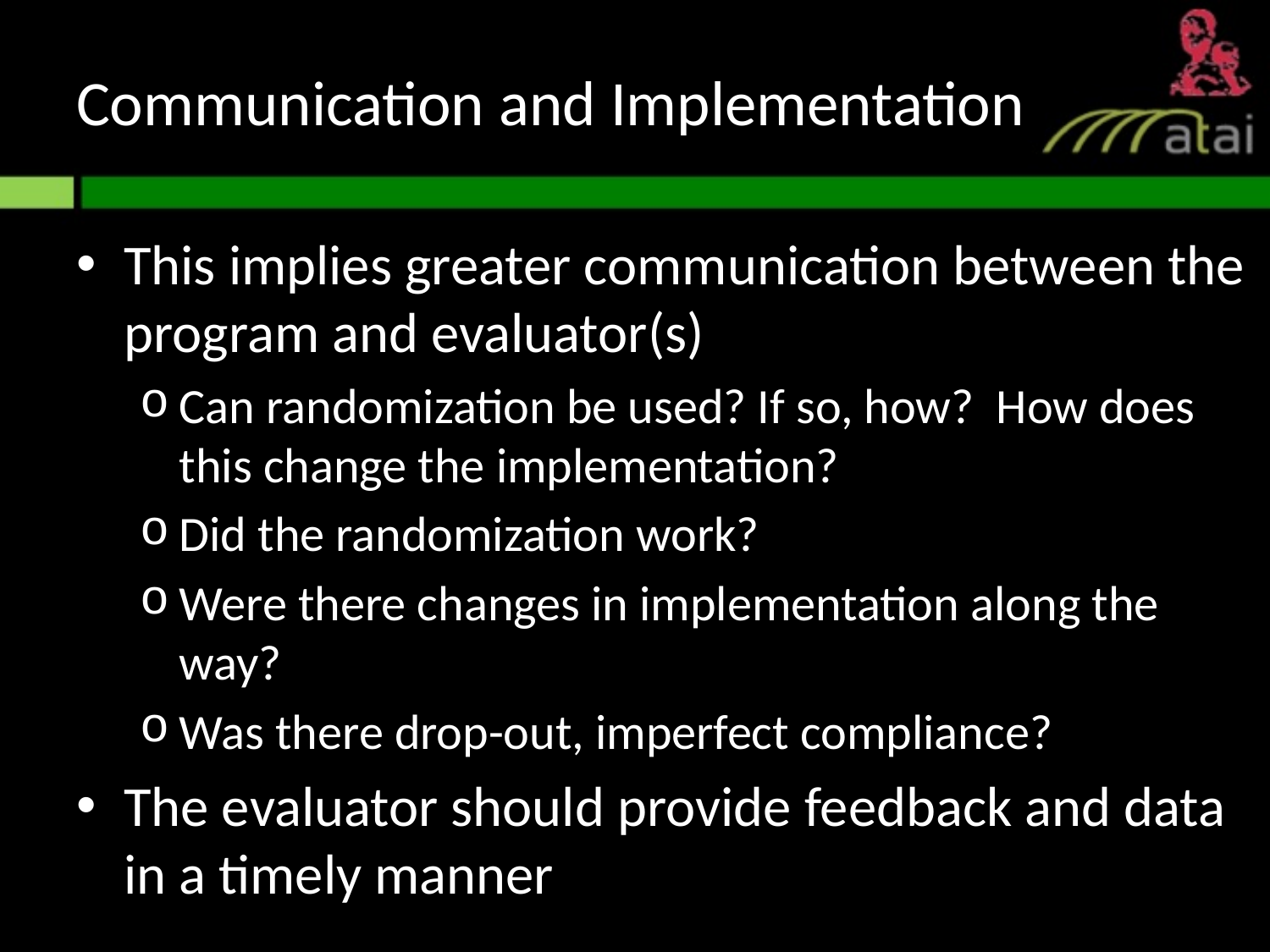

# Communication and Implementation
This implies greater communication between the program and evaluator(s)
Can randomization be used? If so, how?  How does this change the implementation?
Did the randomization work?
Were there changes in implementation along the way?
Was there drop-out, imperfect compliance?
The evaluator should provide feedback and data in a timely manner